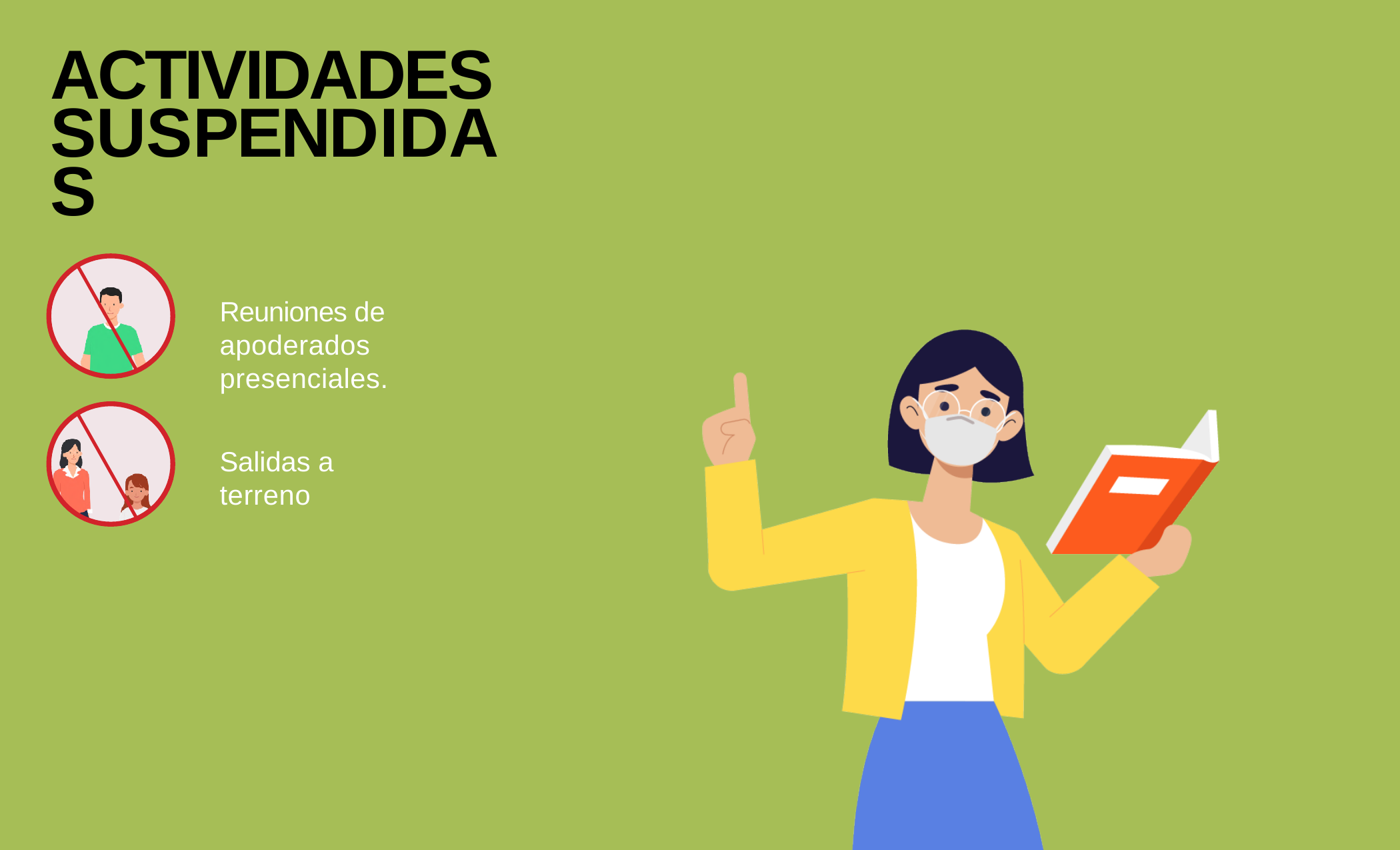

# Actividades  Suspendidas

Reuniones de apoderados presenciales.

Salidas a terreno